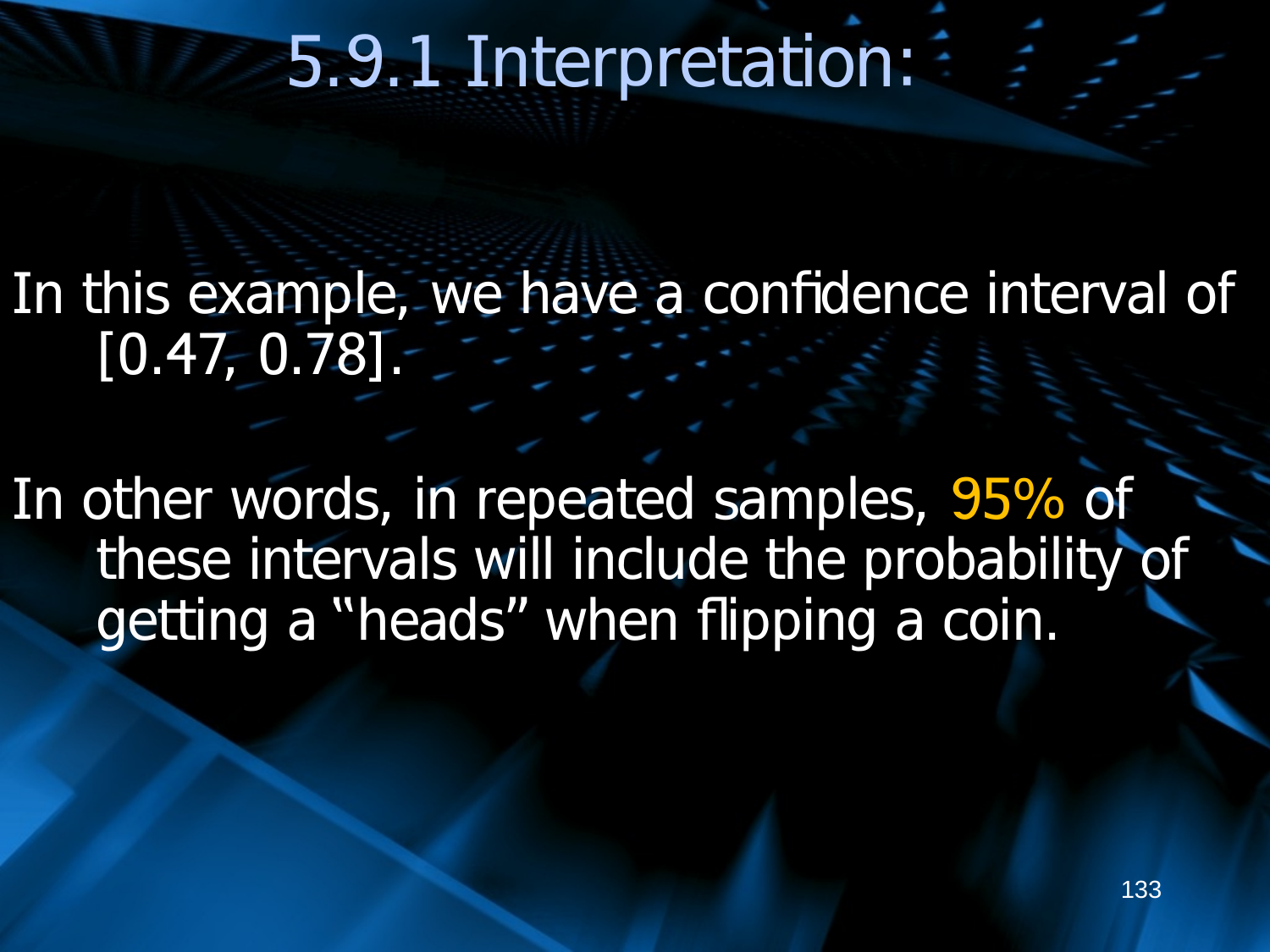

# 5.9.1 Interpretation:

In this example, we have a confidence interval of [0.47, 0.78].

In other words, in repeated samples, 95% of these intervals will include the probability of getting a “heads” when flipping a coin.

133